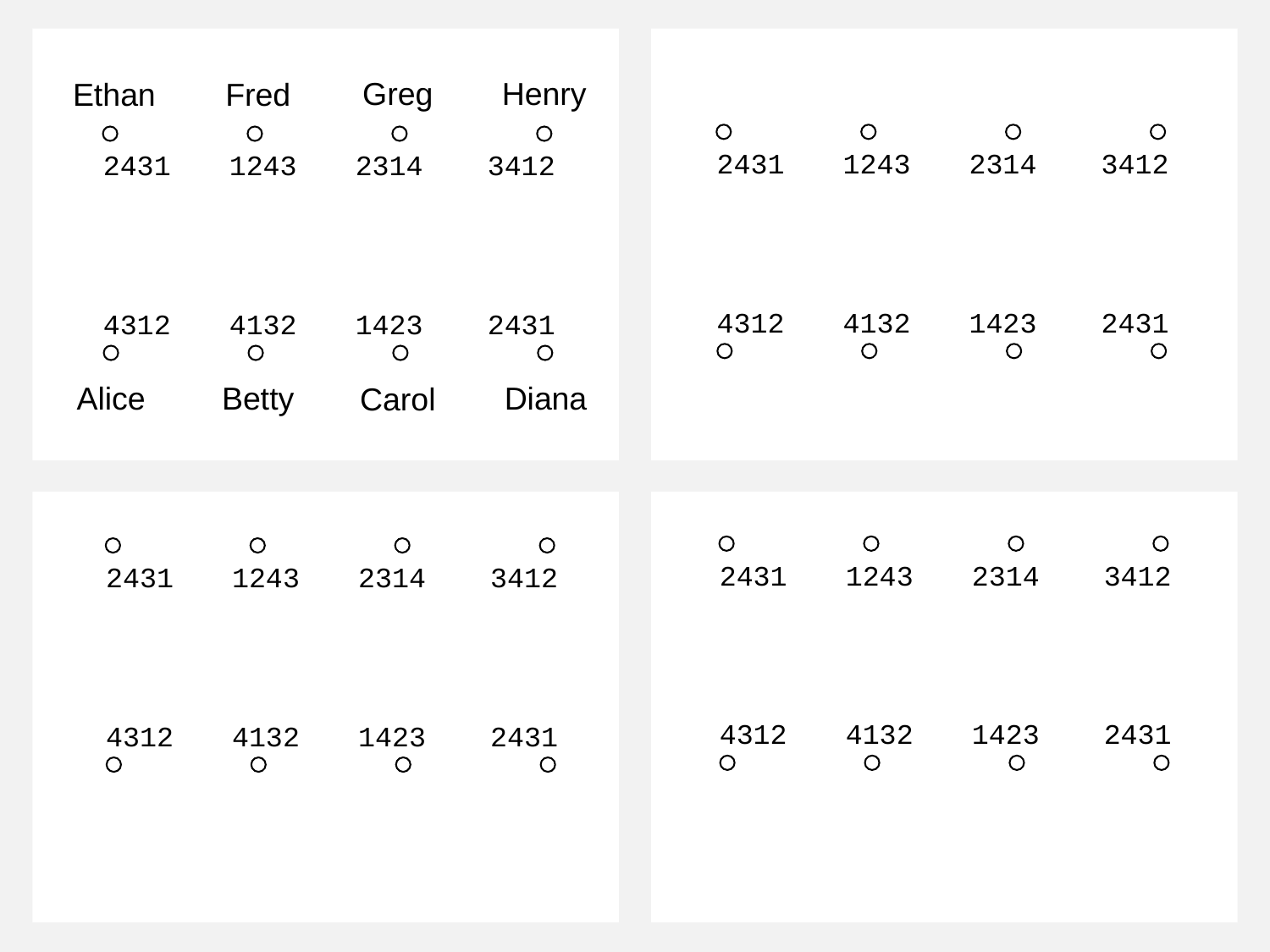

Greg
Henry
Ethan
Fred

2431
1243
2314
3412
2431
1243
2314
3412
4312
4132
1423
2431
4312
4132
1423
2431

Alice
Betty
Diana
Carol

2431
1243
2314
3412
2431
1243
2314
3412
4312
4132
1423
2431
4312
4132
1423
2431